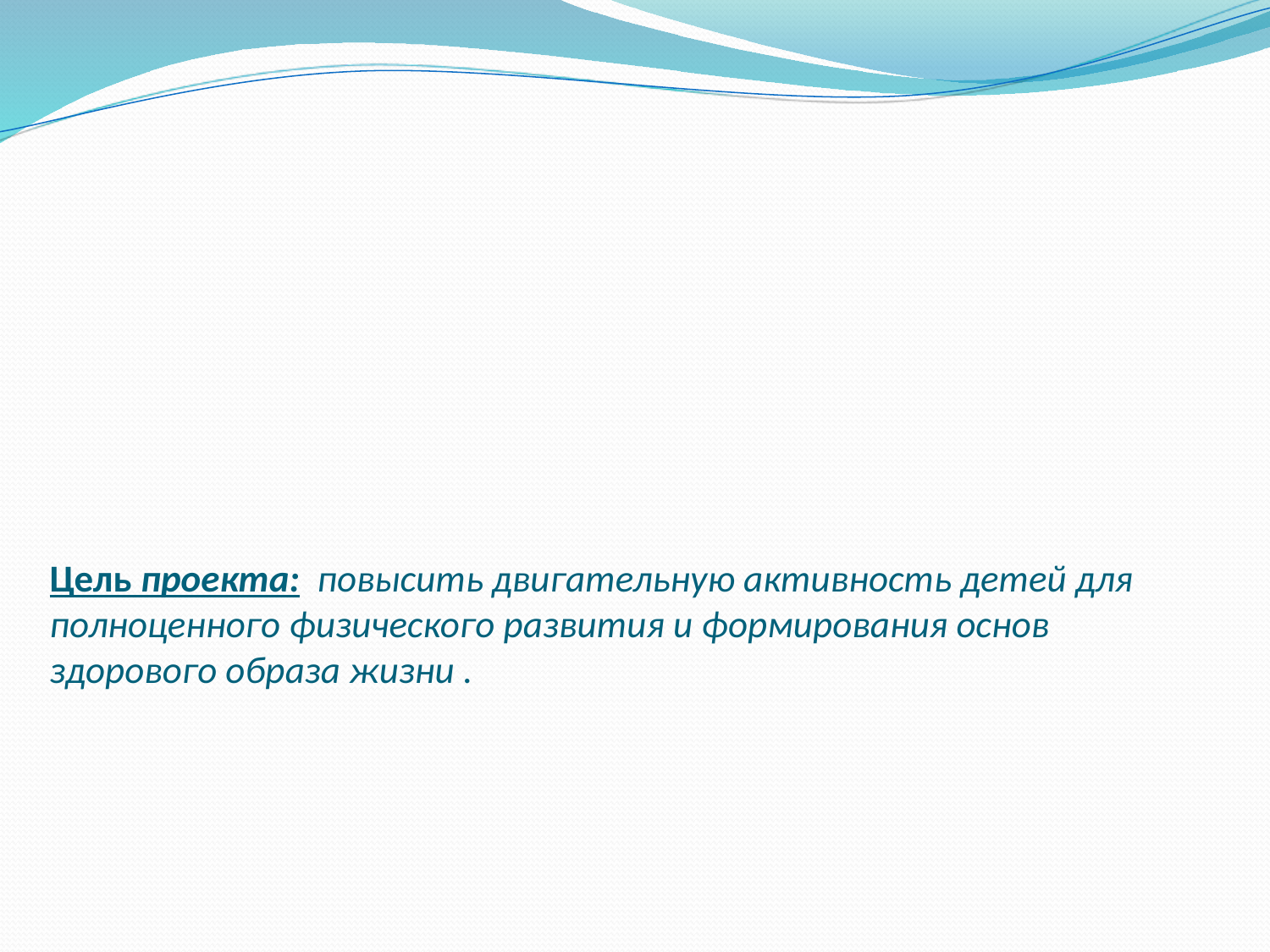

# Цель проекта:  повысить двигательную активность детей для полноценного физического развития и формирования основ здорового образа жизни .